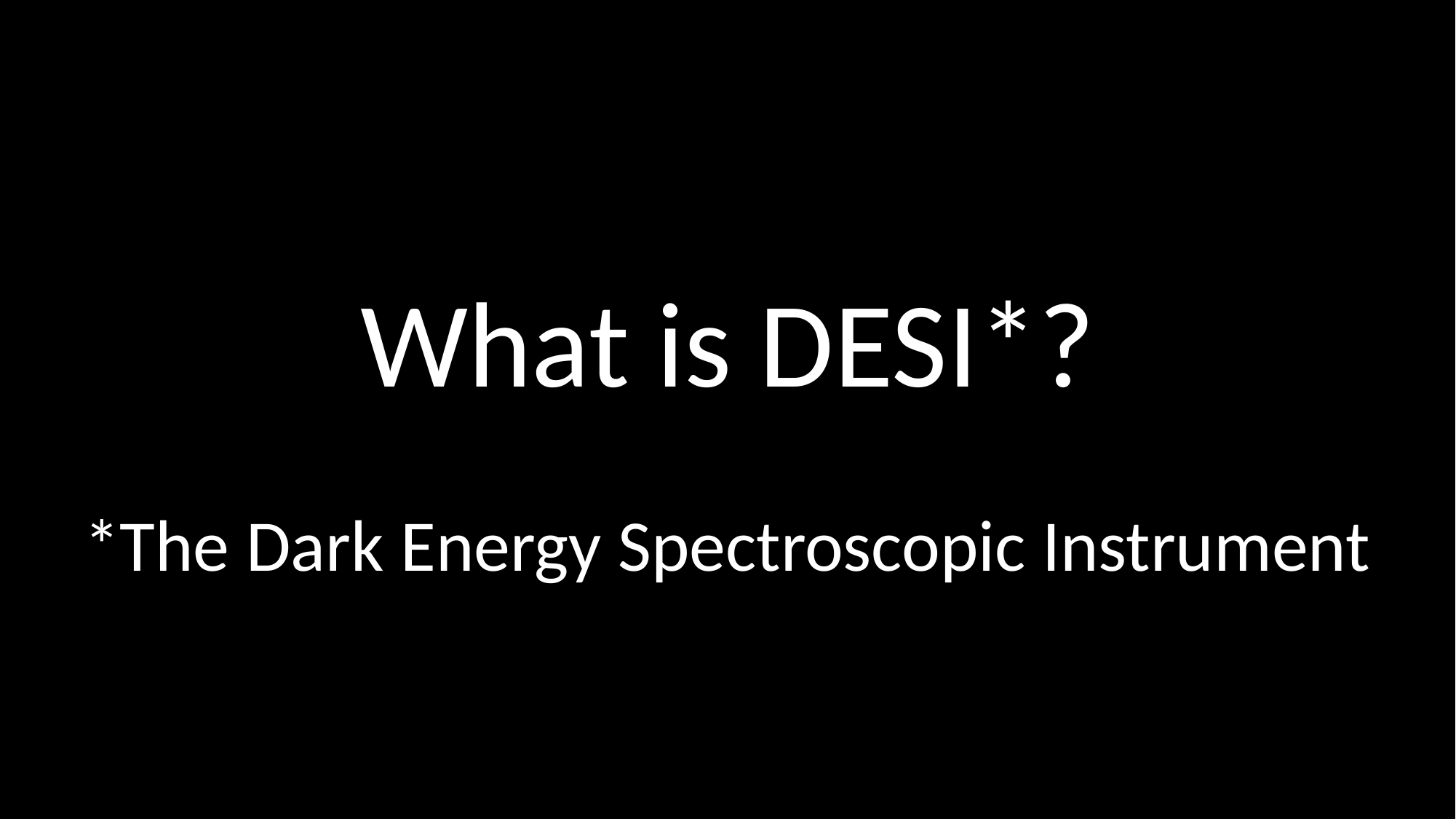

What is DESI*?

*The Dark Energy Spectroscopic Instrument